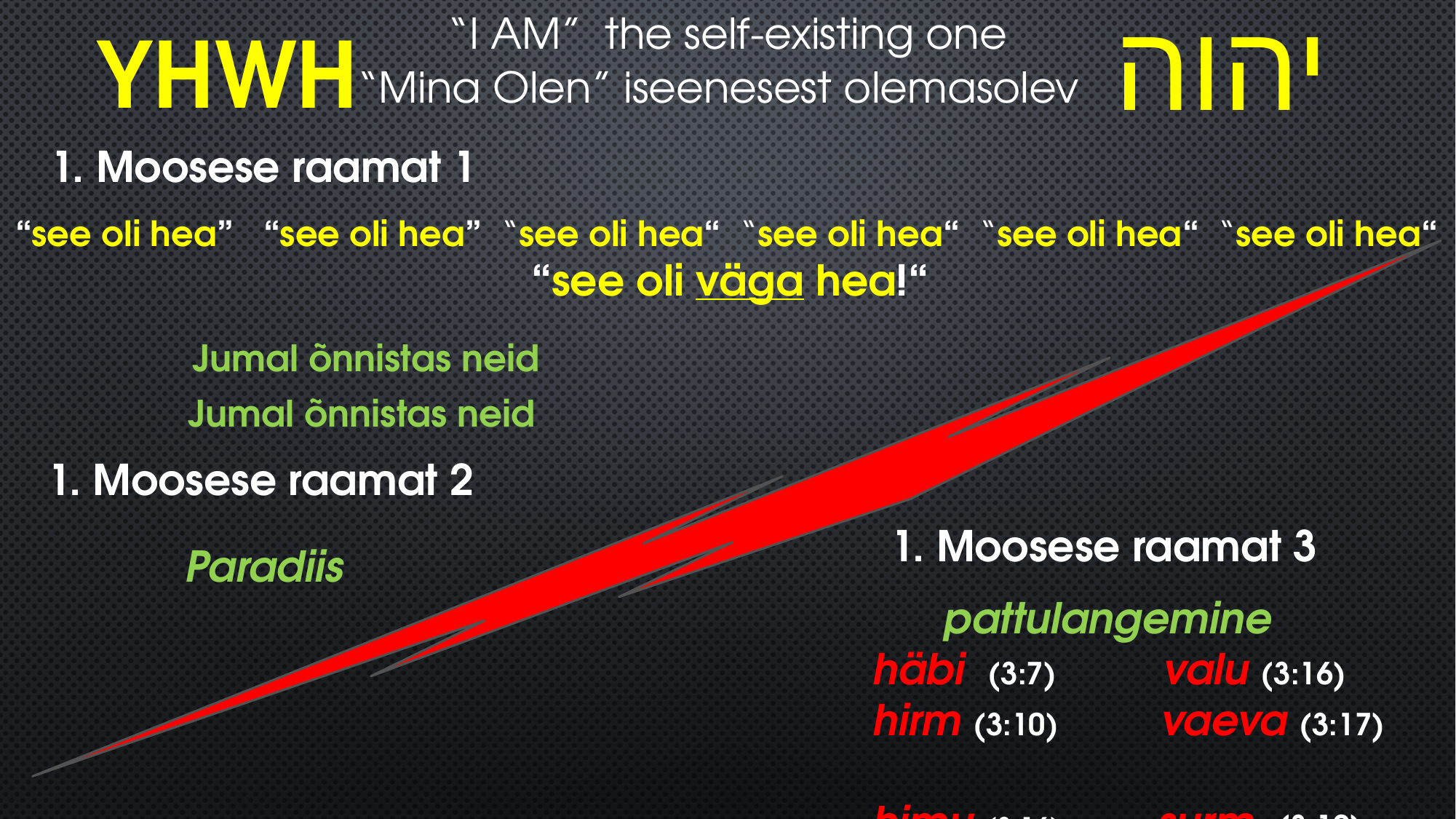

יהוה
“I AM”  the self-existing one
YHWH
“Mina Olen” iseenesest olemasolev
1. Moosese raamat 1
“see oli hea”   “see oli hea”  “see oli hea“  “see oli hea“  “see oli hea“  “see oli hea“
“see oli väga hea!“
Jumal õnnistas neid
Jumal õnnistas neid
1. Moosese raamat 2

1. Moosese raamat 3
Paradiis
pattulangemine
      häbi  (3:7)         valu (3:16)
      hirm (3:10)          vaeva (3:17)
      himu (3:16)        surm  (3:19)